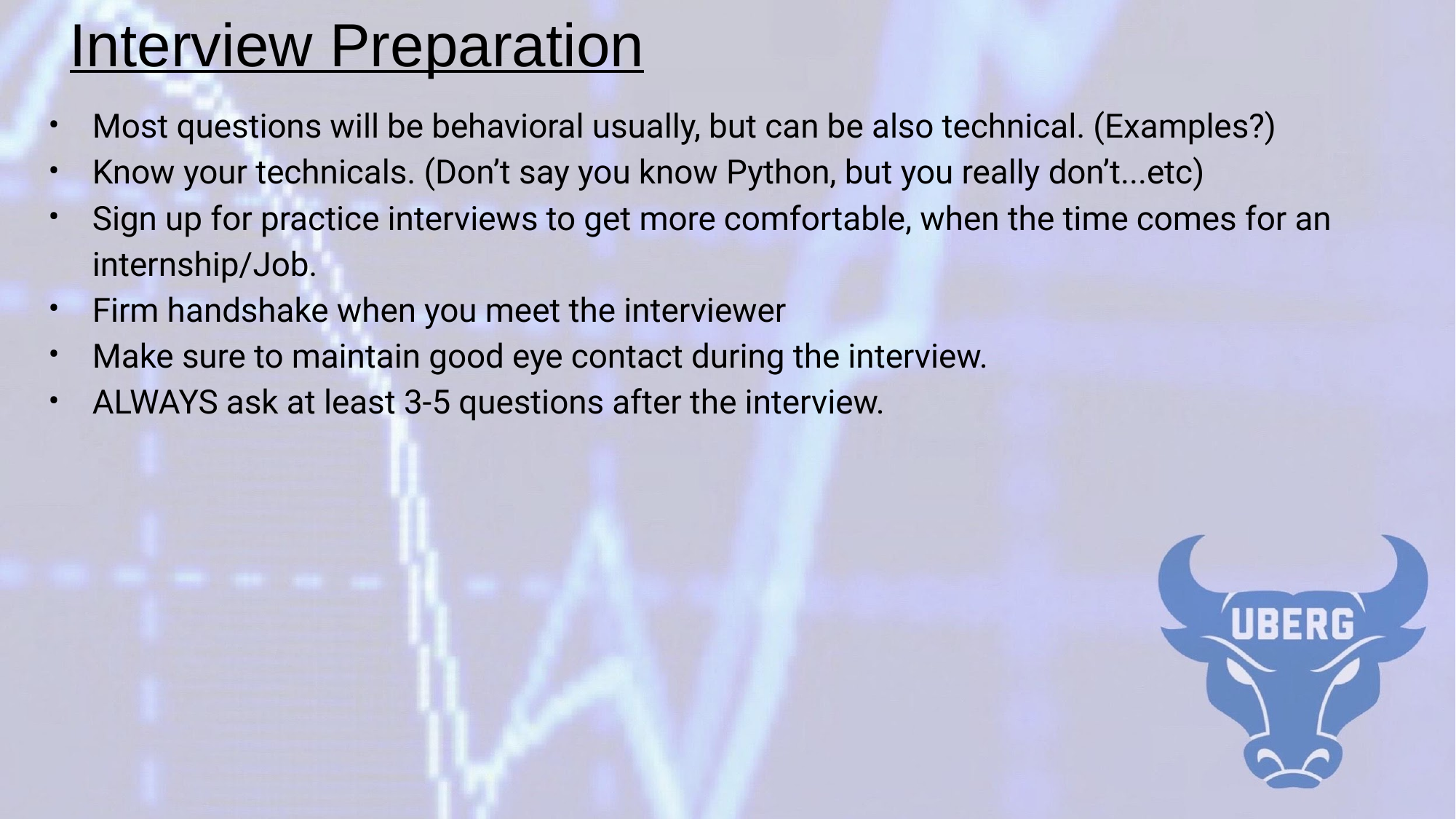

# Interview Preparation
Most questions will be behavioral usually, but can be also technical. (Examples?)
Know your technicals. (Don’t say you know Python, but you really don’t...etc)
Sign up for practice interviews to get more comfortable, when the time comes for an internship/Job.
Firm handshake when you meet the interviewer
Make sure to maintain good eye contact during the interview.
ALWAYS ask at least 3-5 questions after the interview.